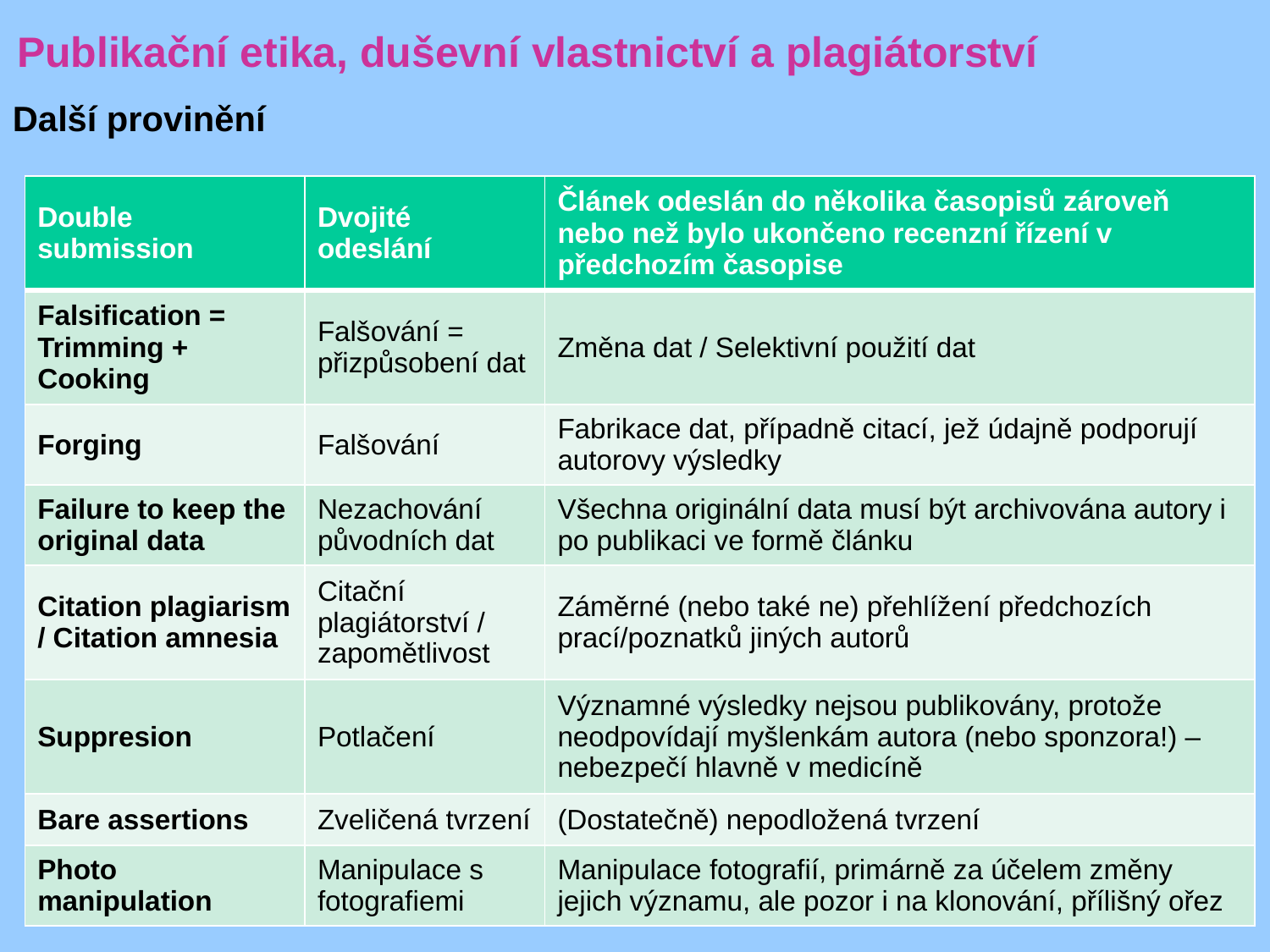

Publikační etika, duševní vlastnictví a plagiátorství
Další provinění
| Double submission | Dvojité odeslání | Článek odeslán do několika časopisů zároveň nebo než bylo ukončeno recenzní řízení v předchozím časopise |
| --- | --- | --- |
| Falsification = Trimming + Cooking | Falšování = přizpůsobení dat | Změna dat / Selektivní použití dat |
| Forging | Falšování | Fabrikace dat, případně citací, jež údajně podporují autorovy výsledky |
| Failure to keep the original data | Nezachování původních dat | Všechna originální data musí být archivována autory i po publikaci ve formě článku |
| Citation plagiarism / Citation amnesia | Citační plagiátorství / zapomětlivost | Záměrné (nebo také ne) přehlížení předchozích prací/poznatků jiných autorů |
| Suppresion | Potlačení | Významné výsledky nejsou publikovány, protože neodpovídají myšlenkám autora (nebo sponzora!) – nebezpečí hlavně v medicíně |
| Bare assertions | Zveličená tvrzení | (Dostatečně) nepodložená tvrzení |
| Photo manipulation | Manipulace s fotografiemi | Manipulace fotografií, primárně za účelem změny jejich významu, ale pozor i na klonování, přílišný ořez |